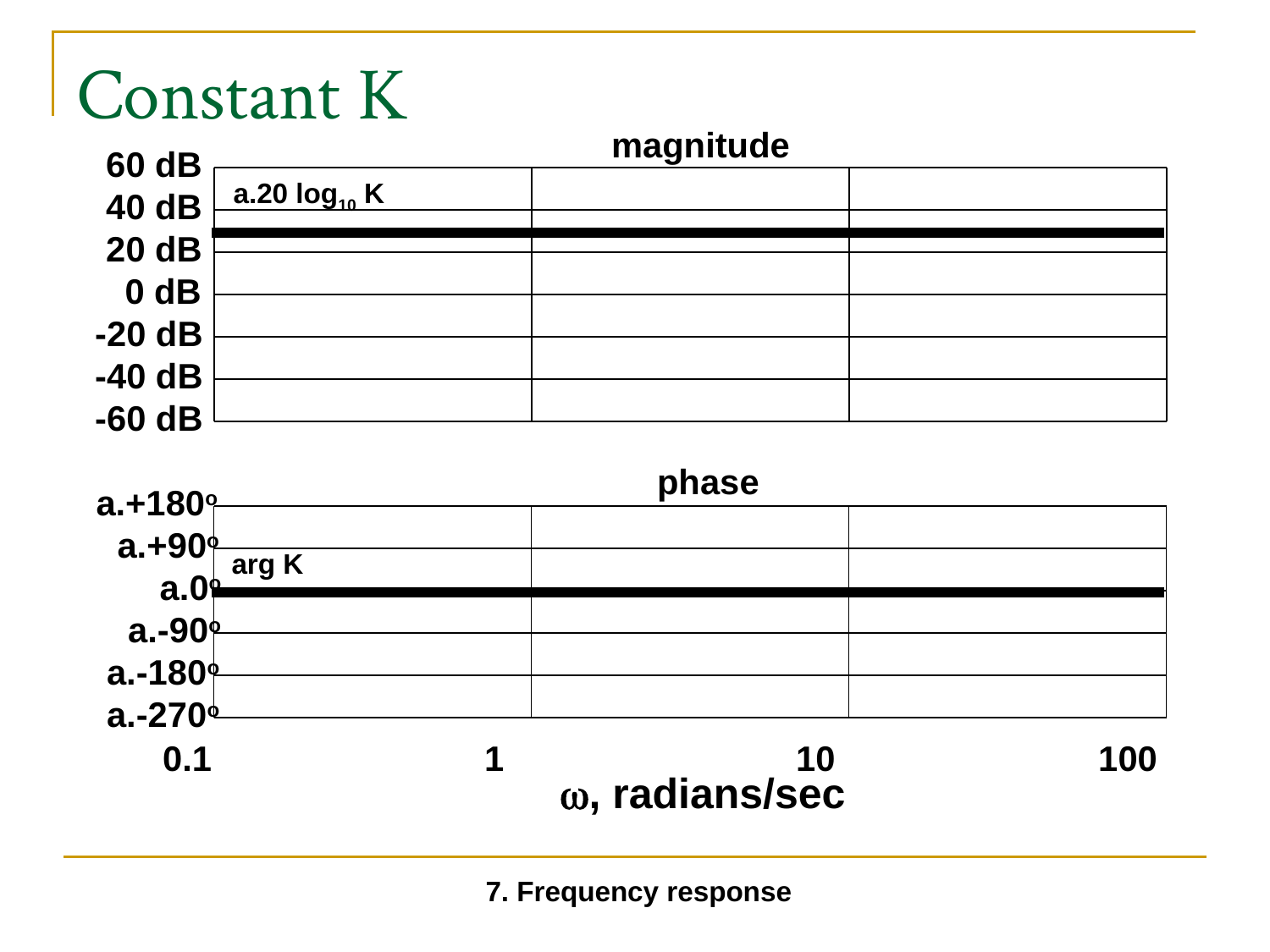

# Constant K
magnitude
60 dB
20 log10 K
40 dB
20 dB
  0 dB
-20 dB
-40 dB
-60 dB
phase
+180o
+90o
arg K
0o
-90o
-180o
-270o
0.1                            1                              10                           100
ω, radians/sec

7. Frequency response